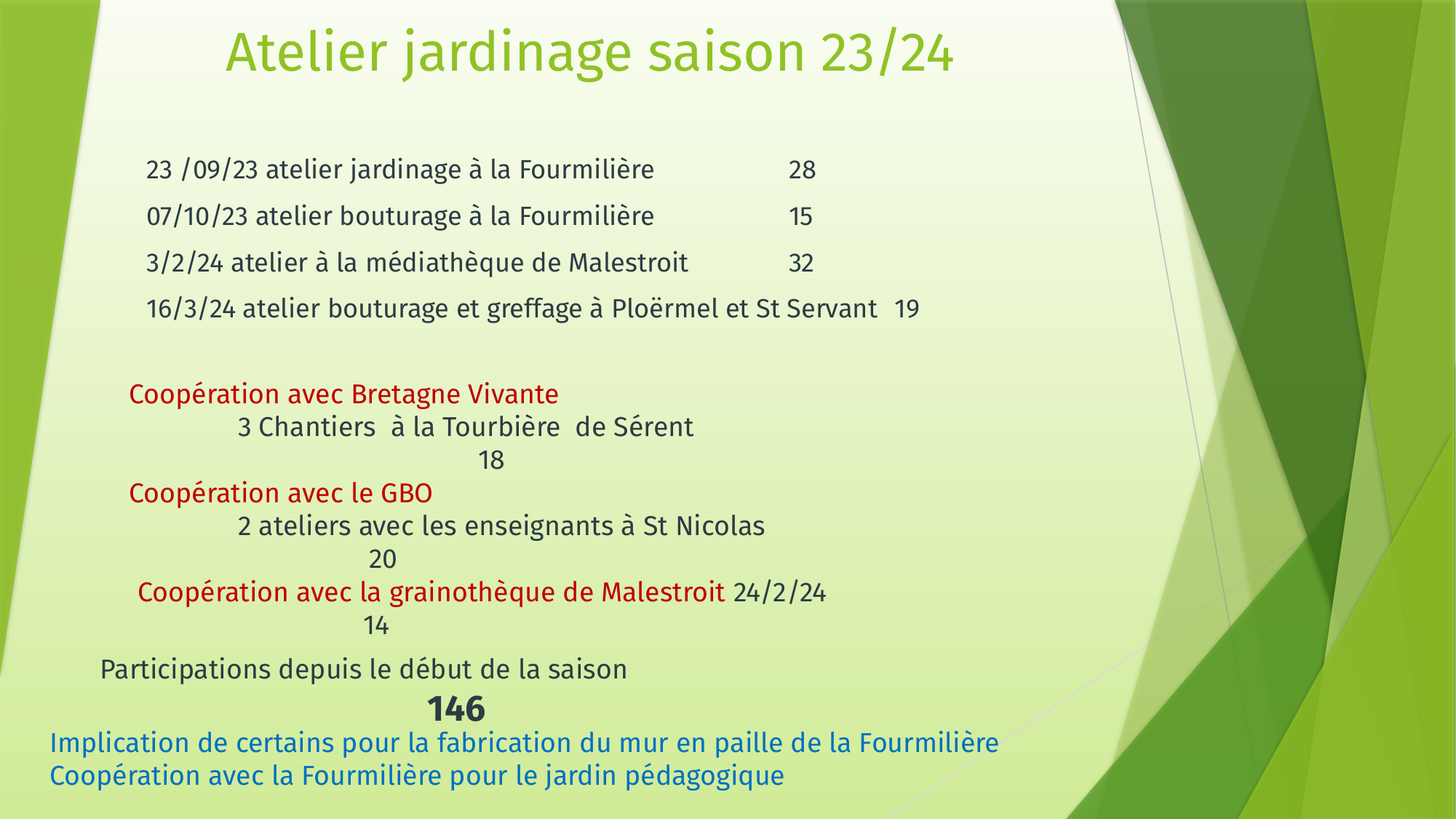

# Atelier jardinage saison 23/24
23 /09/23 atelier jardinage à la Fourmilière	      					 28
07/10/23 atelier bouturage à la Fourmilière						 15
3/2/24 atelier à la médiathèque de Malestroit    					 32
16/3/24 atelier bouturage et greffage à Ploërmel et St Servant 	 19

Coopération avec Bretagne Vivante
	3 Chantiers  à la Tourbière  de Sérent						   18
Coopération avec le GBO
	2 ateliers avec les enseignants à St Nicolas 					   20
Coopération avec la grainothèque de Malestroit 24/2/24			 14
Participations depuis le début de la saison							146
Implication de certains pour la fabrication du mur en paille de la Fourmilière
Coopération avec la Fourmilière pour le jardin pédagogique